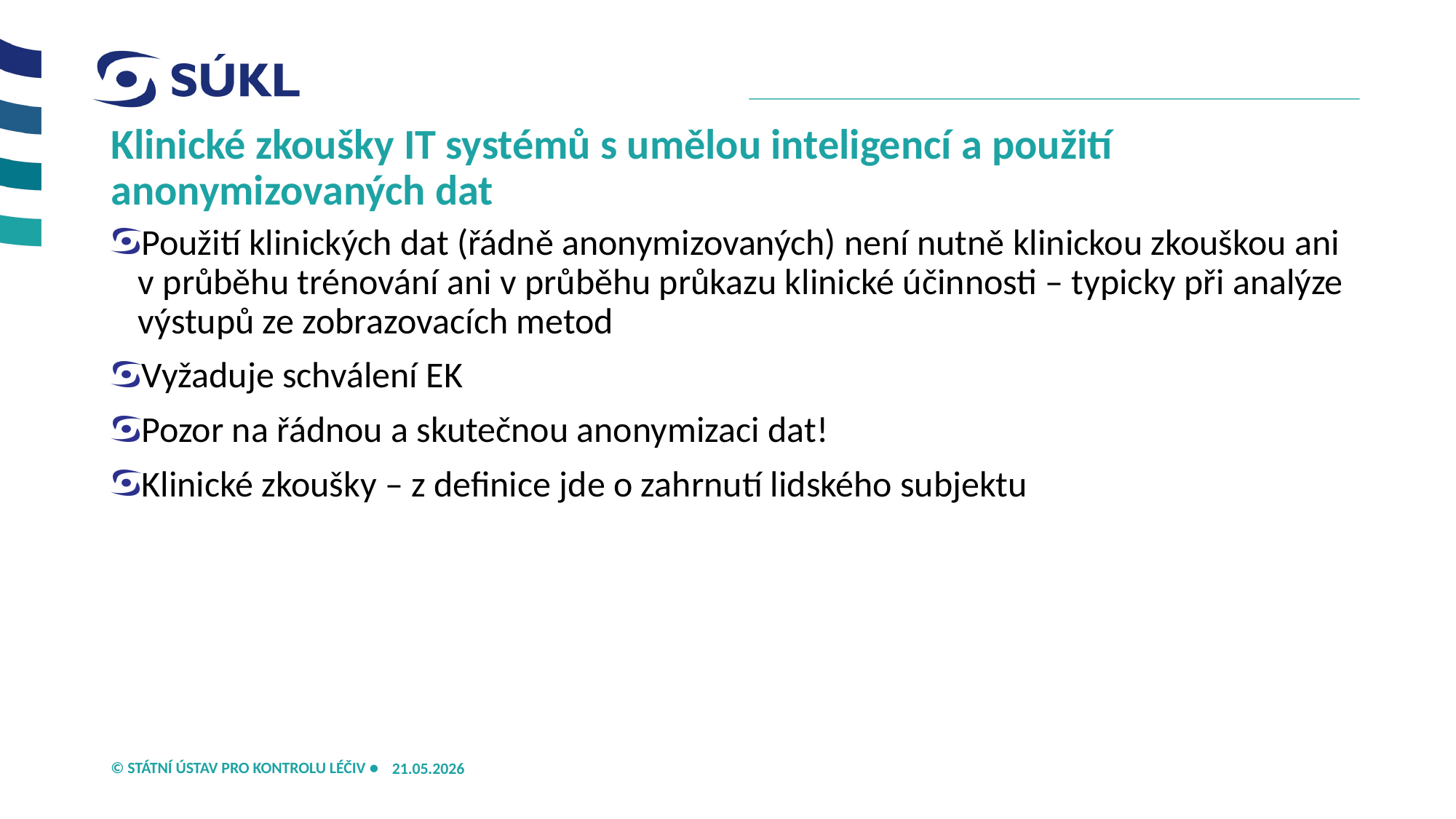

# Klinické zkoušky IT systémů s umělou inteligencí a použití anonymizovaných dat
Použití klinických dat (řádně anonymizovaných) není nutně klinickou zkouškou ani v průběhu trénování ani v průběhu průkazu klinické účinnosti – typicky při analýze výstupů ze zobrazovacích metod
Vyžaduje schválení EK
Pozor na řádnou a skutečnou anonymizaci dat!
Klinické zkoušky – z definice jde o zahrnutí lidského subjektu

21.05.2026